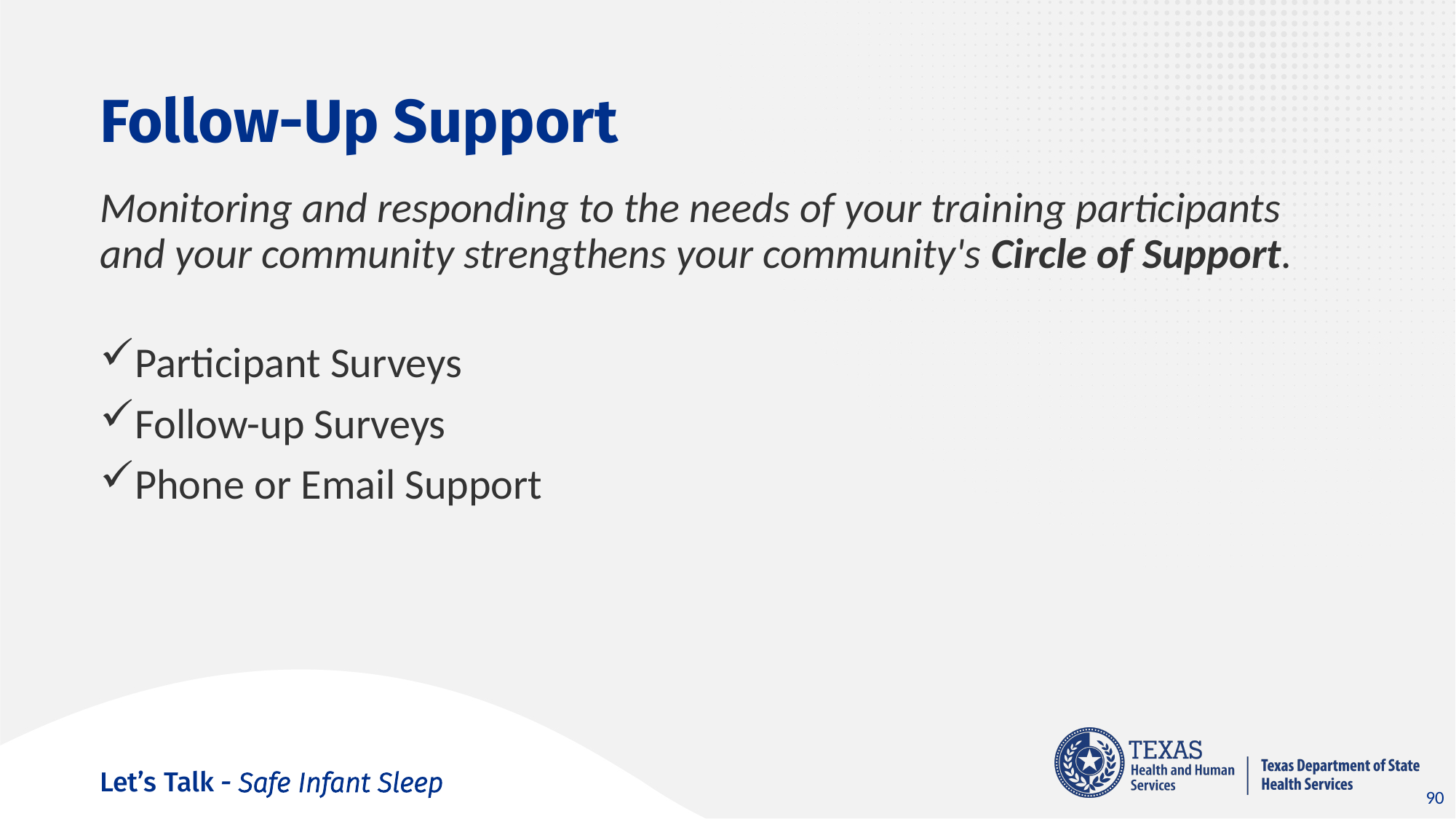

# Follow-Up Support
Monitoring and responding to the needs of your training participants and your community strengthens your community's Circle of Support.

Participant Surveys
Follow-up Surveys
Phone or Email Support
Let’s Talk - Safe Infant Sleep
90